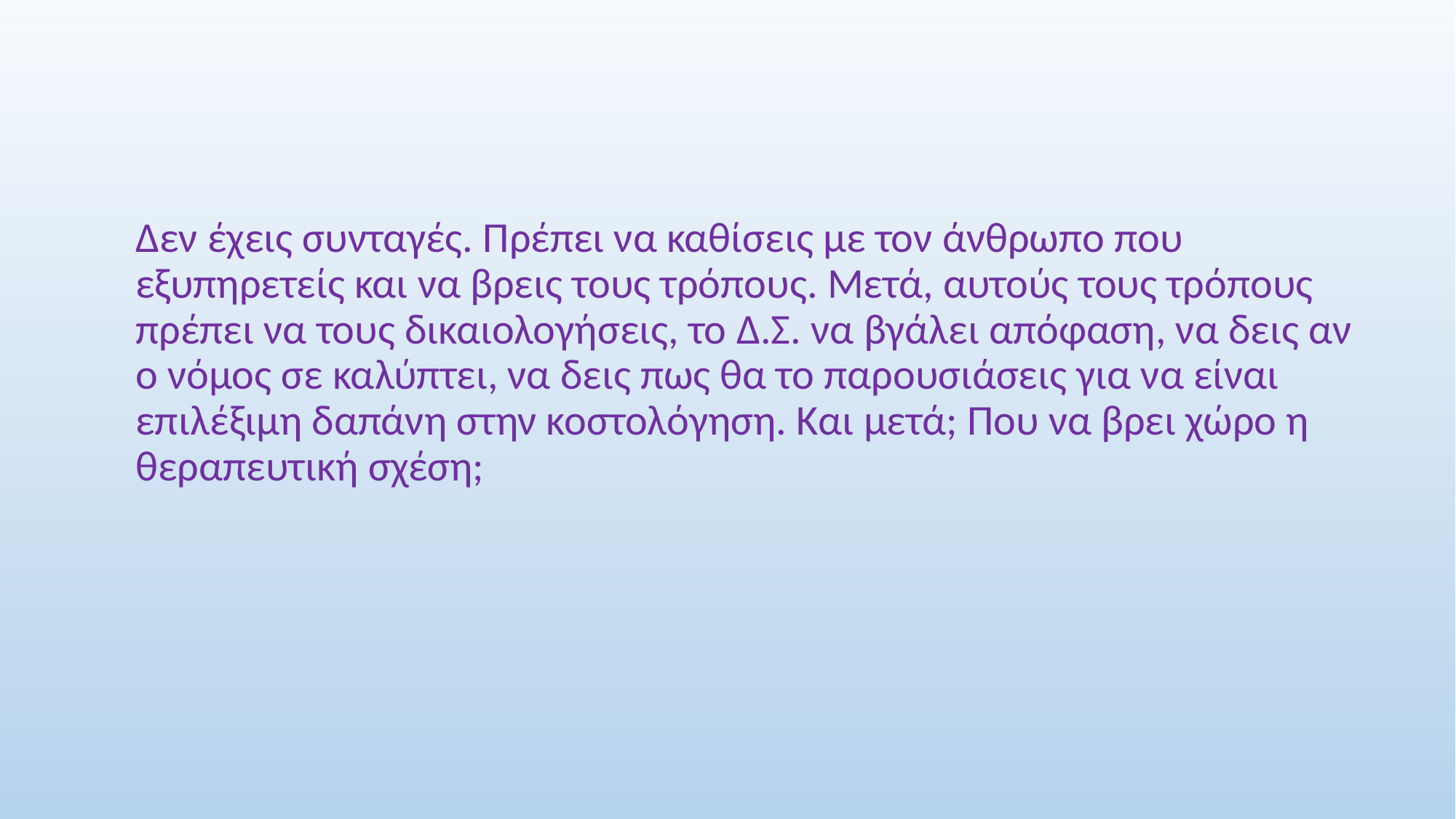

Δεν έχεις συνταγές. Πρέπει να καθίσεις με τον άνθρωπο που εξυπηρετείς και να βρεις τους τρόπους. Μετά, αυτούς τους τρόπους πρέπει να τους δικαιολογήσεις, το Δ.Σ. να βγάλει απόφαση, να δεις αν ο νόμος σε καλύπτει, να δεις πως θα το παρουσιάσεις για να είναι επιλέξιμη δαπάνη στην κοστολόγηση. Και μετά; Που να βρει χώρο η θεραπευτική σχέση;